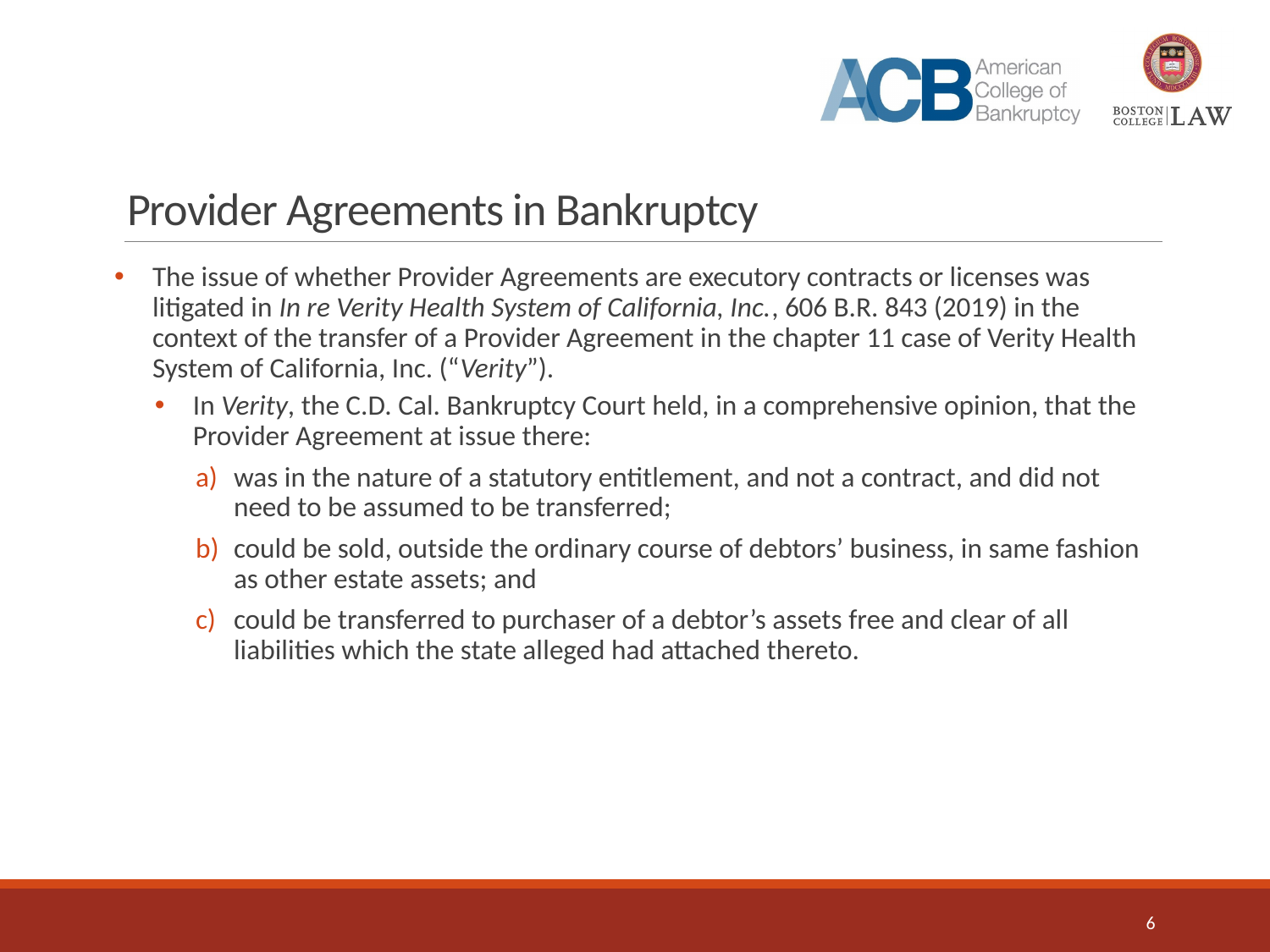

# Provider Agreements in Bankruptcy
The issue of whether Provider Agreements are executory contracts or licenses was litigated in In re Verity Health System of California, Inc., 606 B.R. 843 (2019) in the context of the transfer of a Provider Agreement in the chapter 11 case of Verity Health System of California, Inc. (“Verity”).
In Verity, the C.D. Cal. Bankruptcy Court held, in a comprehensive opinion, that the Provider Agreement at issue there:
was in the nature of a statutory entitlement, and not a contract, and did not need to be assumed to be transferred;
could be sold, outside the ordinary course of debtors’ business, in same fashion as other estate assets; and
could be transferred to purchaser of a debtor’s assets free and clear of all liabilities which the state alleged had attached thereto.
6